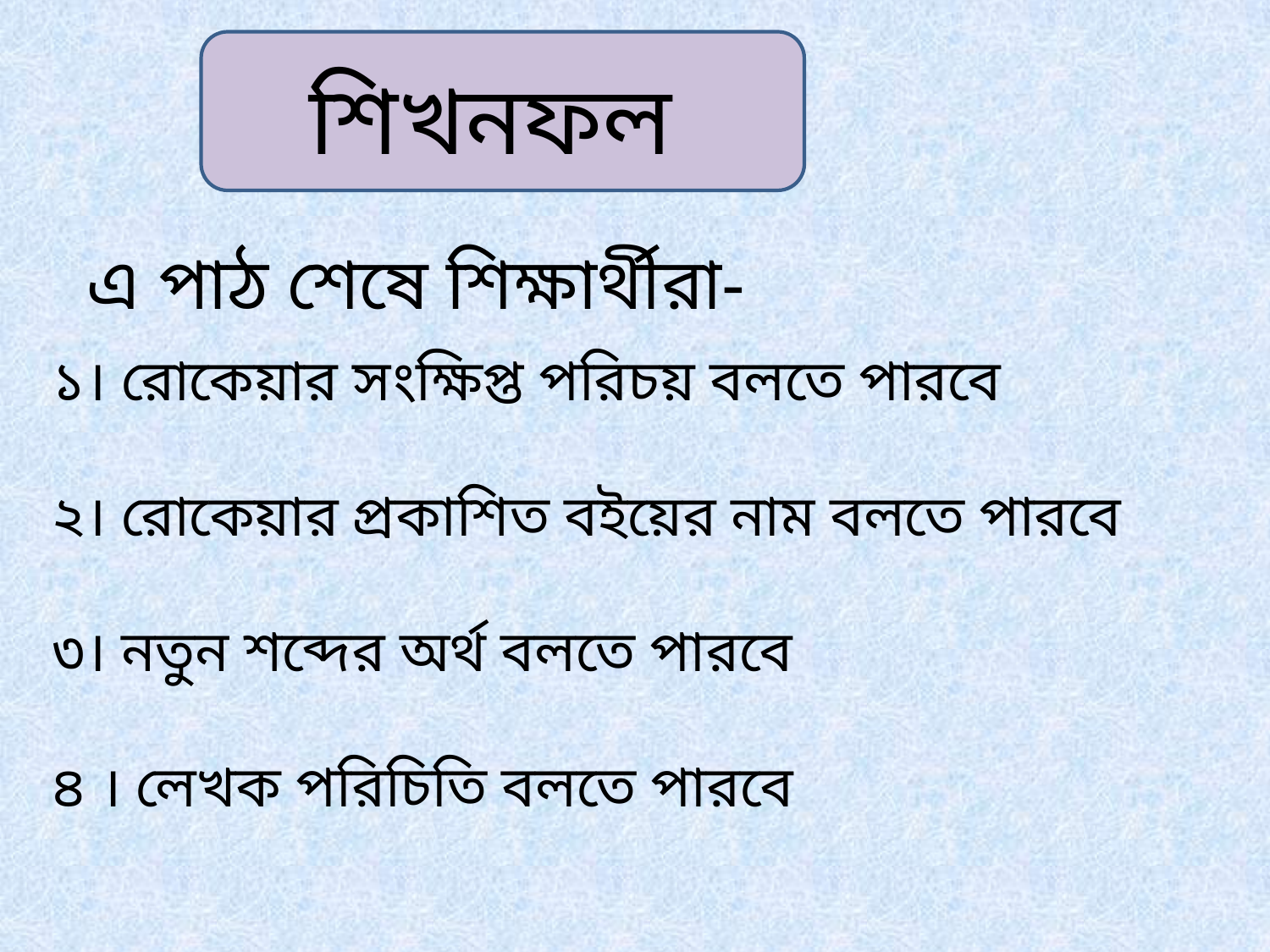

শিখনফল
এ পাঠ শেষে শিক্ষার্থীরা-
১। রোকেয়ার সংক্ষিপ্ত পরিচয় বলতে পারবে

২। রোকেয়ার প্রকাশিত বইয়ের নাম বলতে পারবে

৩। নতুন শব্দের অর্থ বলতে পারবে

৪ । লেখক পরিচিতি বলতে পারবে